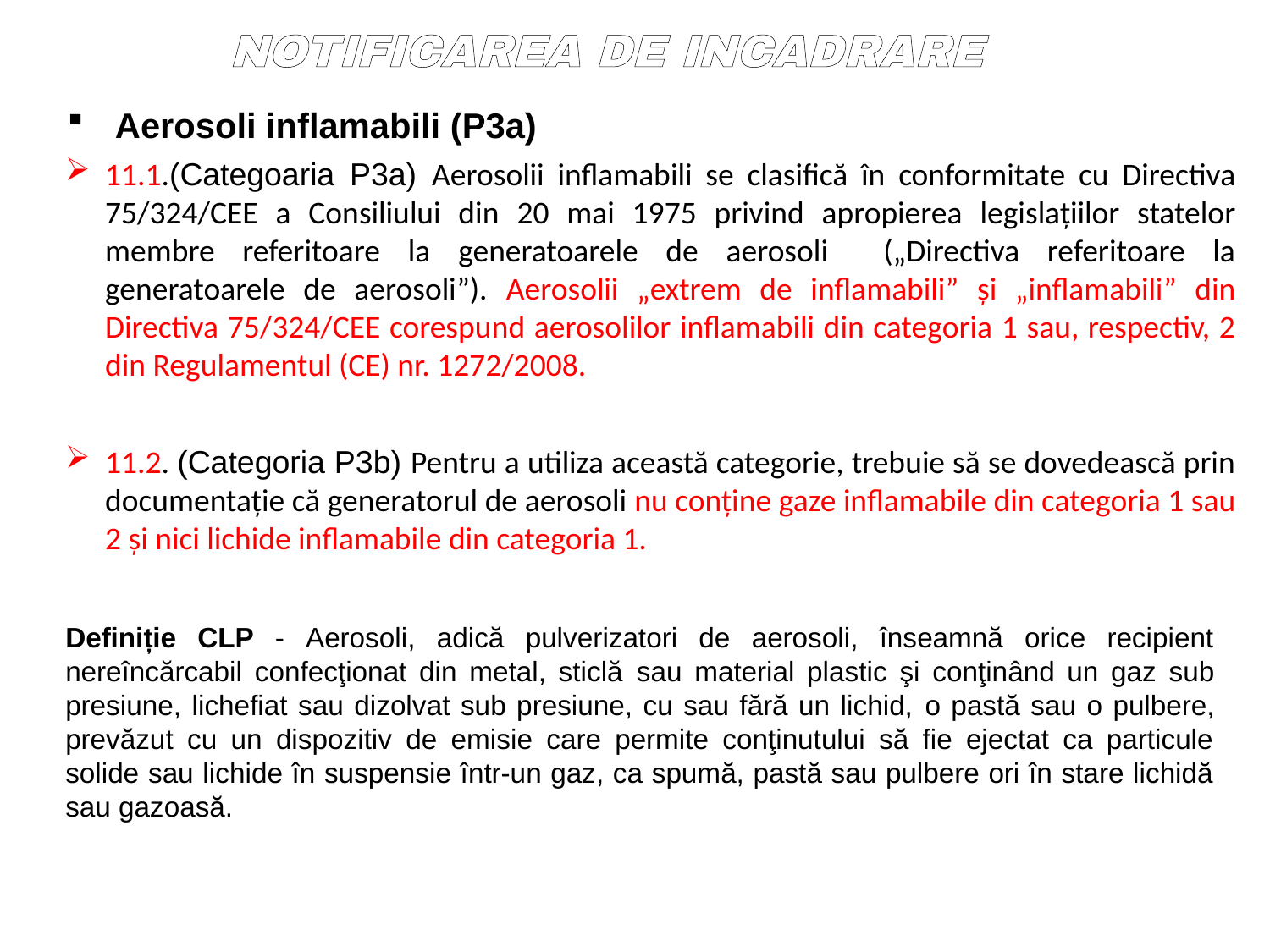

NOTIFICAREA DE INCADRARE
Aerosoli inflamabili (P3a)
11.1.(Categoaria P3a) Aerosolii inflamabili se clasifică în conformitate cu Directiva 75/324/CEE a Consiliului din 20 mai 1975 privind apropierea legislațiilor statelor membre referitoare la generatoarele de aerosoli  („Directiva referitoare la generatoarele de aerosoli”). Aerosolii „extrem de inflamabili” și „inflamabili” din Directiva 75/324/CEE corespund aerosolilor inflamabili din categoria 1 sau, respectiv, 2 din Regulamentul (CE) nr. 1272/2008.

11.2. (Categoria P3b) Pentru a utiliza această categorie, trebuie să se dovedească prin documentație că generatorul de aerosoli nu conține gaze inflamabile din categoria 1 sau 2 și nici lichide inflamabile din categoria 1.
Definiție CLP - Aerosoli, adică pulverizatori de aerosoli, înseamnă orice recipient nereîncărcabil confecţionat din metal, sticlă sau material plastic şi conţinând un gaz sub presiune, lichefiat sau dizolvat sub presiune, cu sau fără un lichid, o pastă sau o pulbere, prevăzut cu un dispozitiv de emisie care permite conţinutului să fie ejectat ca particule solide sau lichide în suspensie într-un gaz, ca spumă, pastă sau pulbere ori în stare lichidă sau gazoasă.